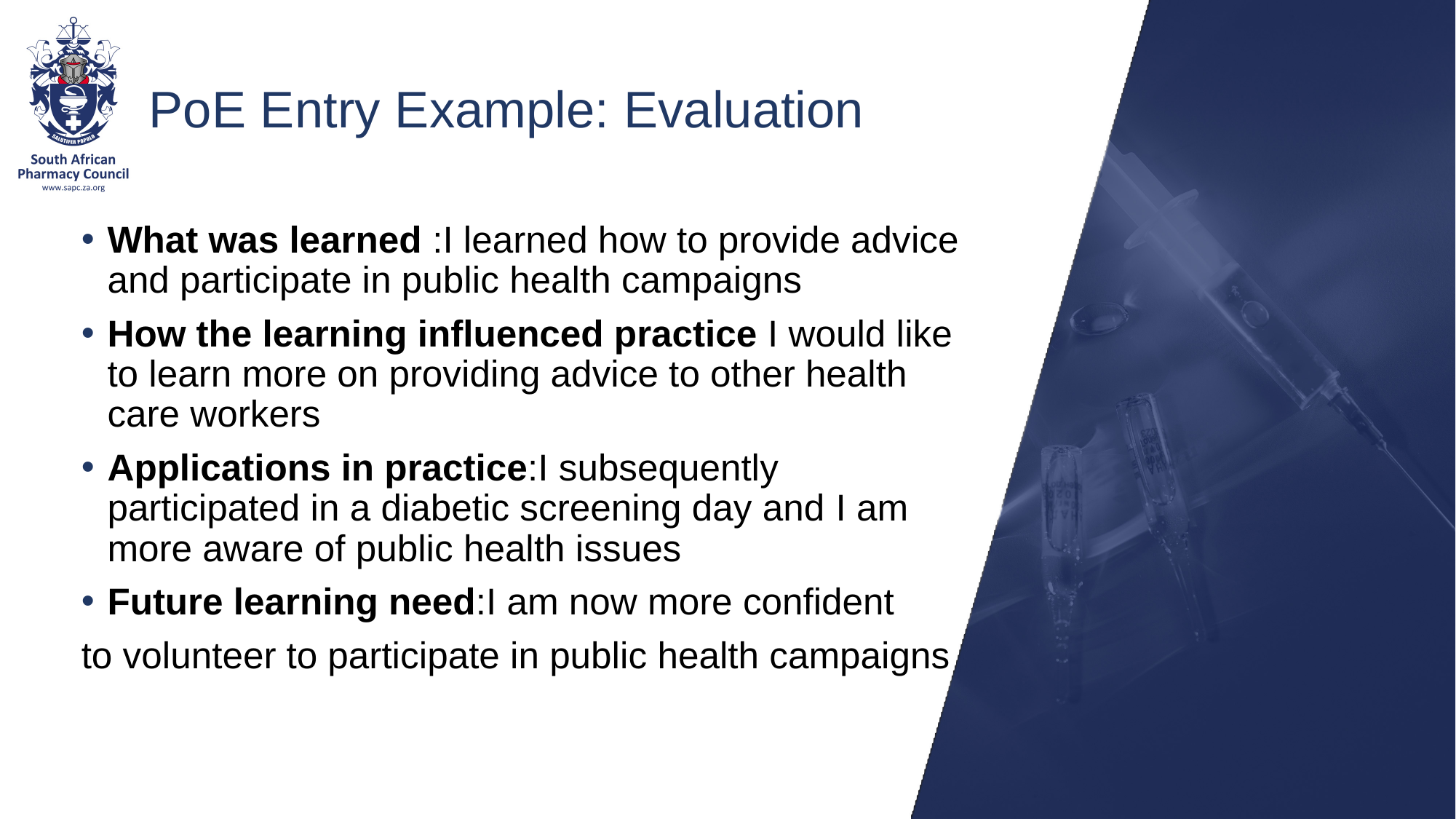

# PoE Entry Example: Evaluation
What was learned :I learned how to provide advice and participate in public health campaigns
How the learning influenced practice I would like to learn more on providing advice to other health care workers
Applications in practice:I subsequently participated in a diabetic screening day and I am more aware of public health issues
Future learning need:I am now more confident
to volunteer to participate in public health campaigns